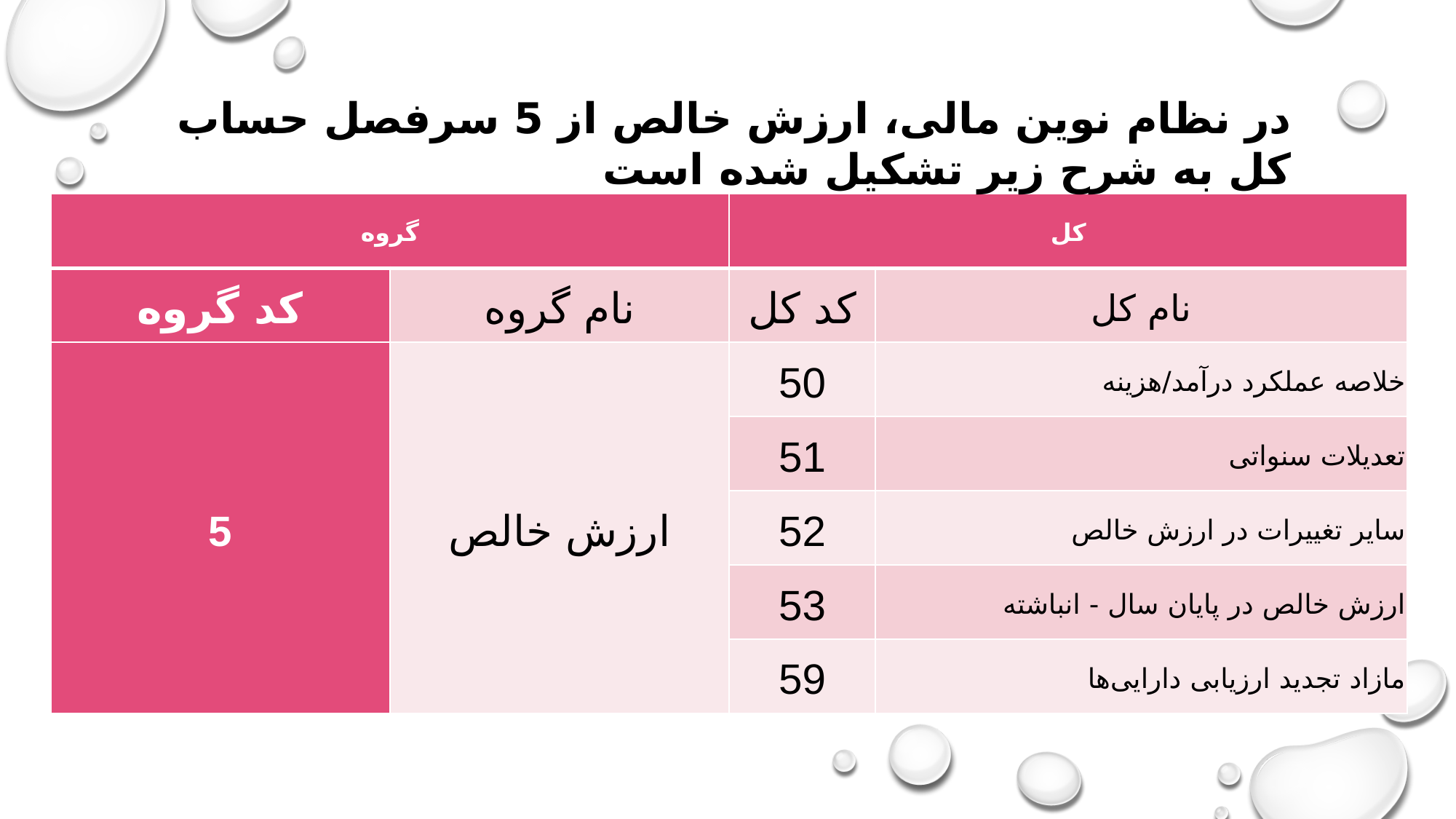

در نظام نوین مالی، ارزش خالص از 5 سرفصل حساب کل به شرح زیر تشکیل شده است
| گروه |  | کل |  |
| --- | --- | --- | --- |
| کد گروه | نام گروه | کد کل | نام کل |
| 5 | ارزش خالص | 50 | خلاصه عملکرد درآمد/هزینه |
|  |  | 51 | تعدیلات سنواتی |
|  |  | 52 | سایر تغییرات در ارزش خالص |
|  |  | 53 | ارزش خالص در پایان سال - انباشته |
|  |  | 59 | مازاد تجدید ارزیابی دارایی‌ها |